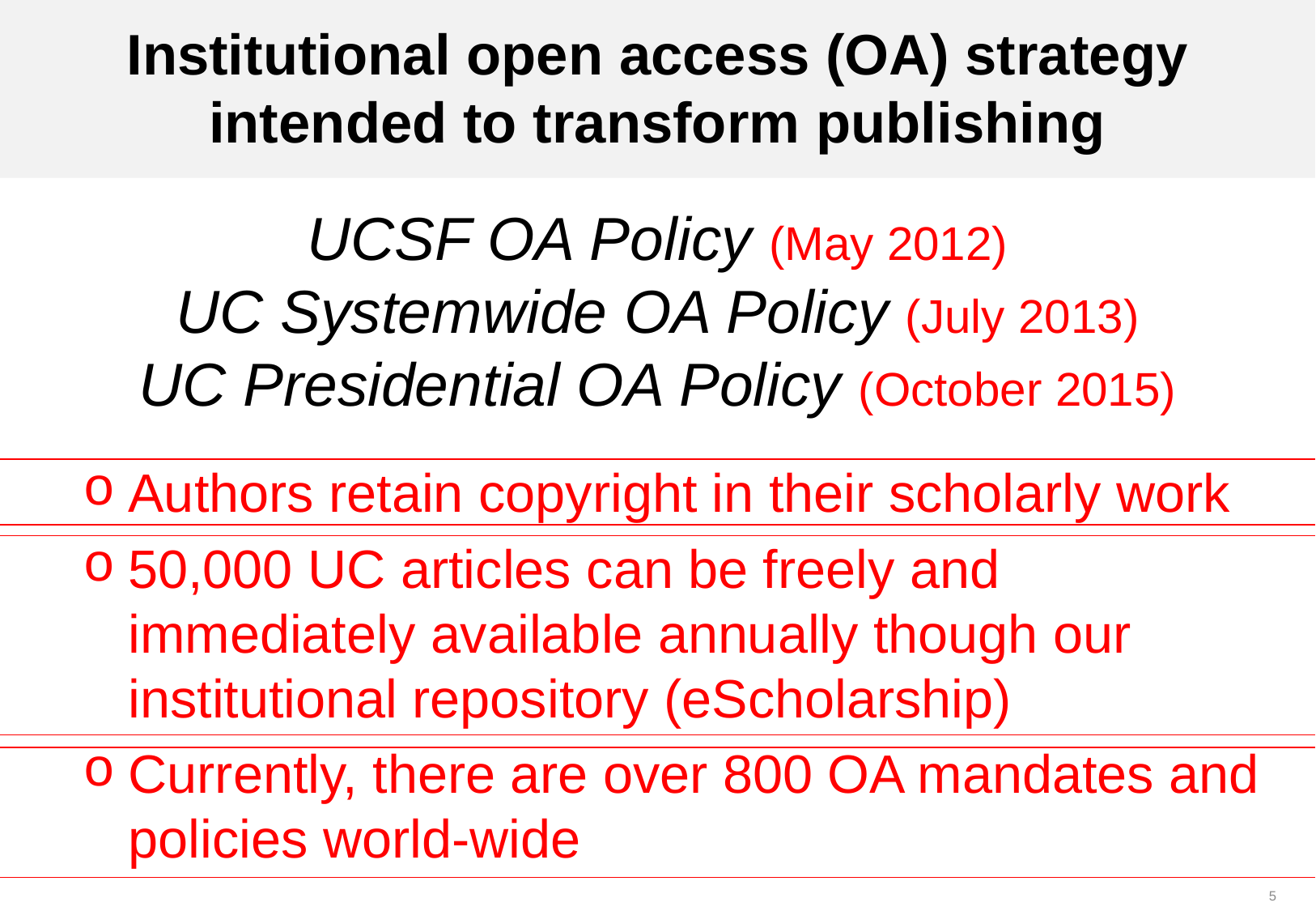

# Institutional open access (OA) strategy intended to transform publishing
UCSF OA Policy (May 2012)
UC Systemwide OA Policy (July 2013)
UC Presidential OA Policy (October 2015)
Authors retain copyright in their scholarly work
50,000 UC articles can be freely and immediately available annually though our institutional repository (eScholarship)
Currently, there are over 800 OA mandates and policies world-wide
5